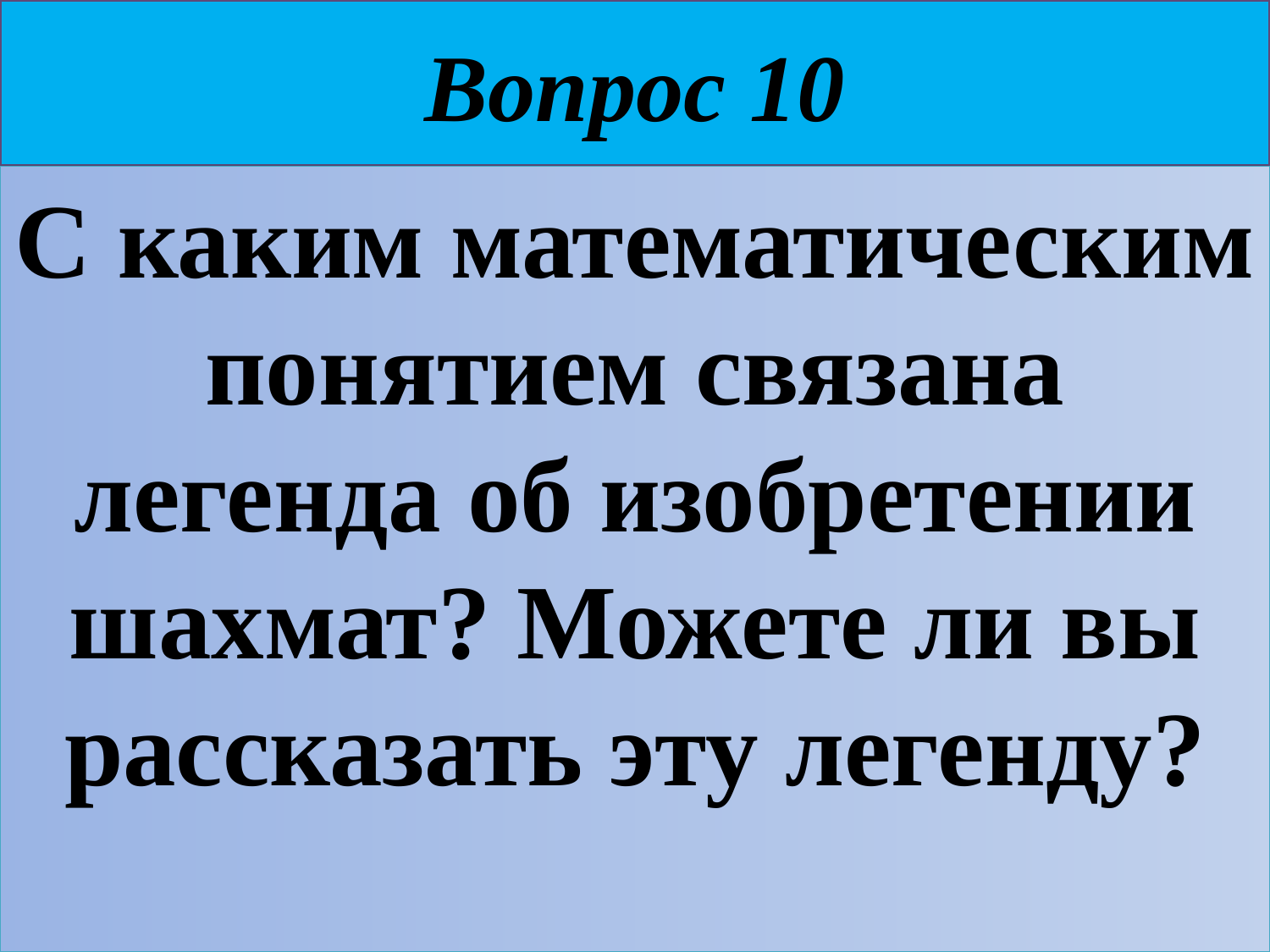

# Вопрос 10
С каким математическим понятием связана легенда об изобретении шахмат? Можете ли вы рассказать эту легенду?